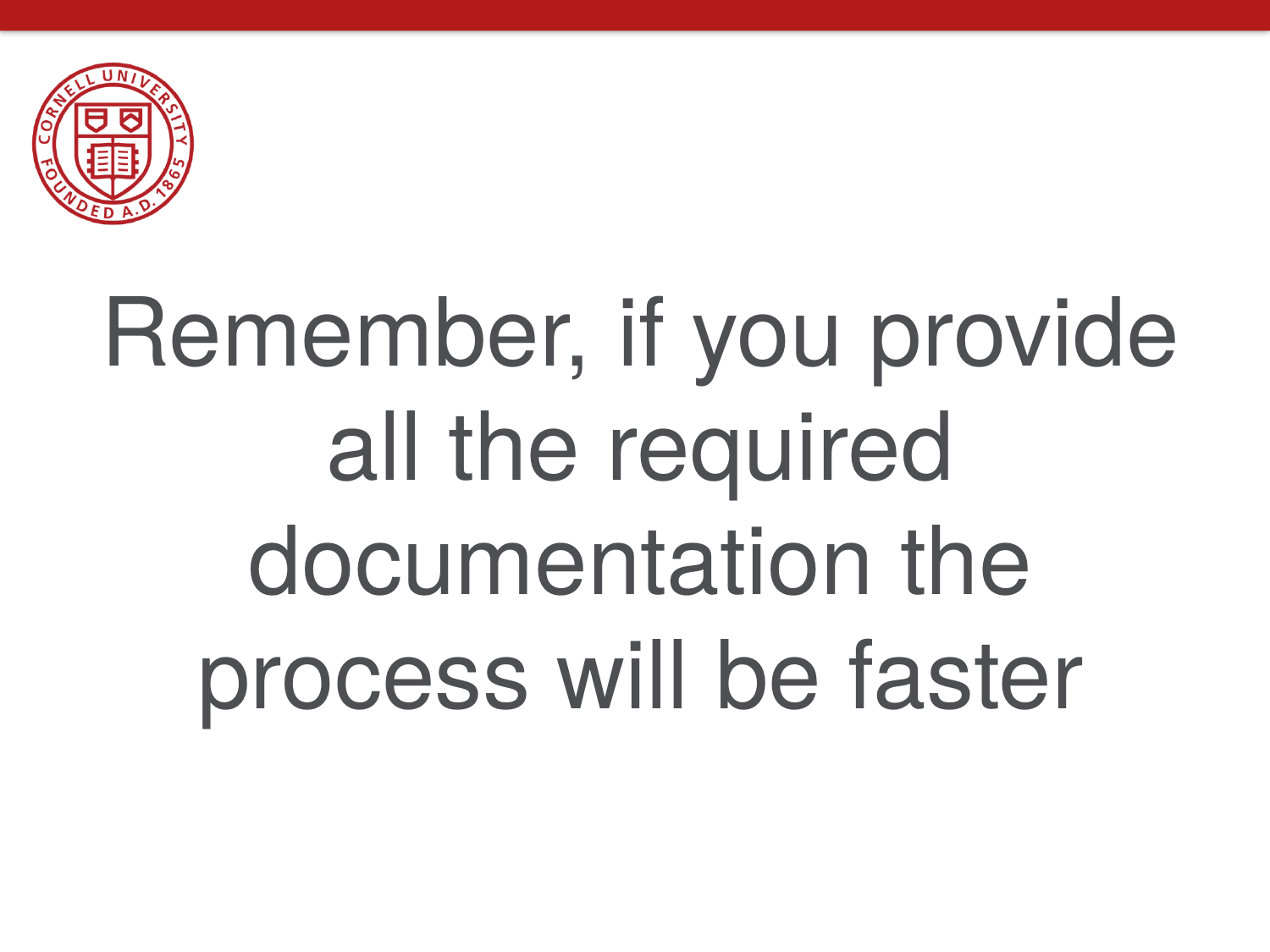

Remember, if you provide all the required documentation the process will be faster